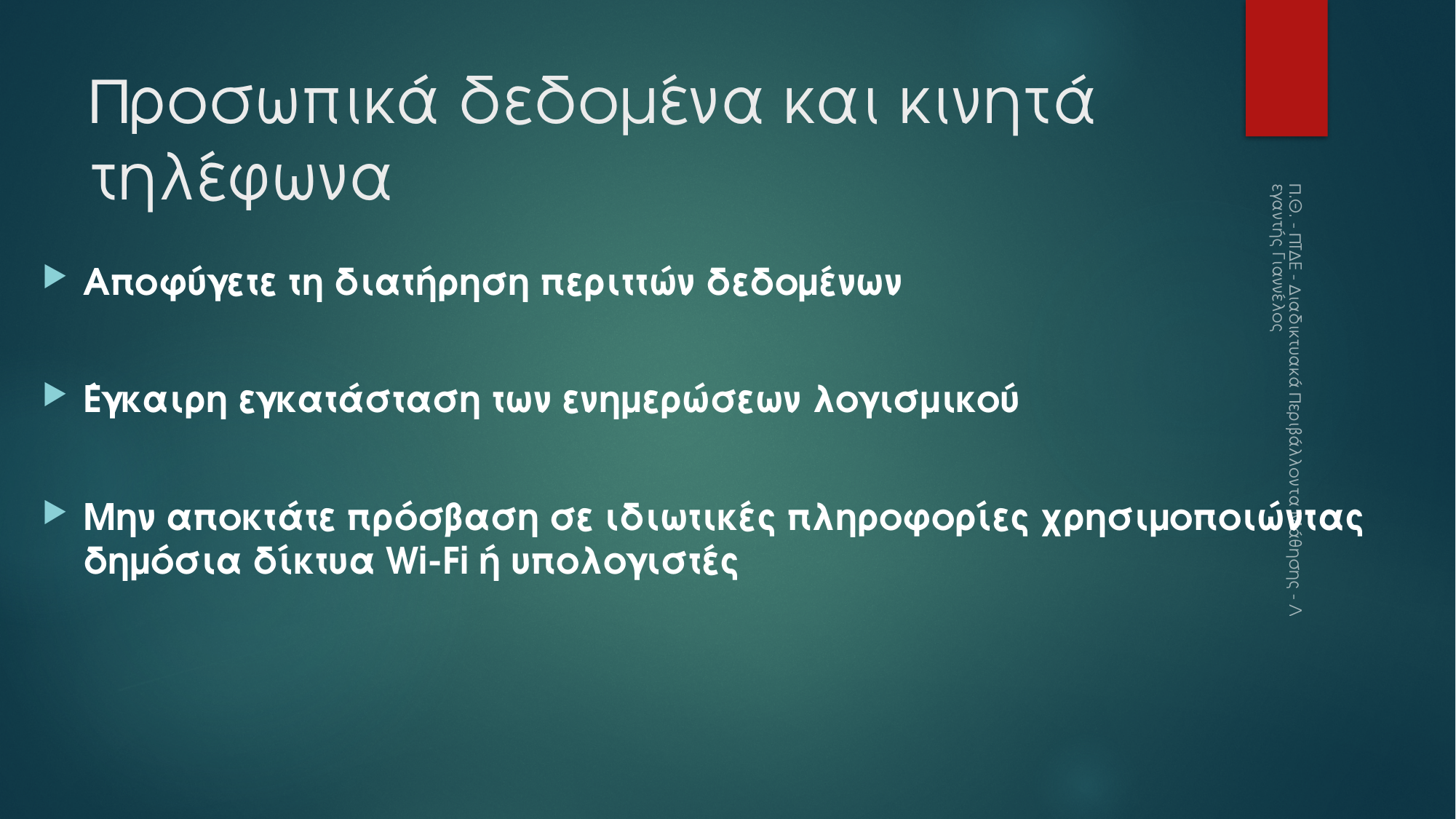

# Προσωπικά δεδομένα και κινητά τηλέφωνα
Αποφύγετε τη διατήρηση περιττών δεδομένων

Έγκαιρη εγκατάσταση των ενημερώσεων λογισμικού

Μην αποκτάτε πρόσβαση σε ιδιωτικές πληροφορίες χρησιμοποιώντας δημόσια δίκτυα Wi-Fi ή υπολογιστές
Π.Θ. - ΠΤΔΕ - Διαδικτυακά Περιβάλλοντα Μάθησης - Λεγαντής Γιαννέλος